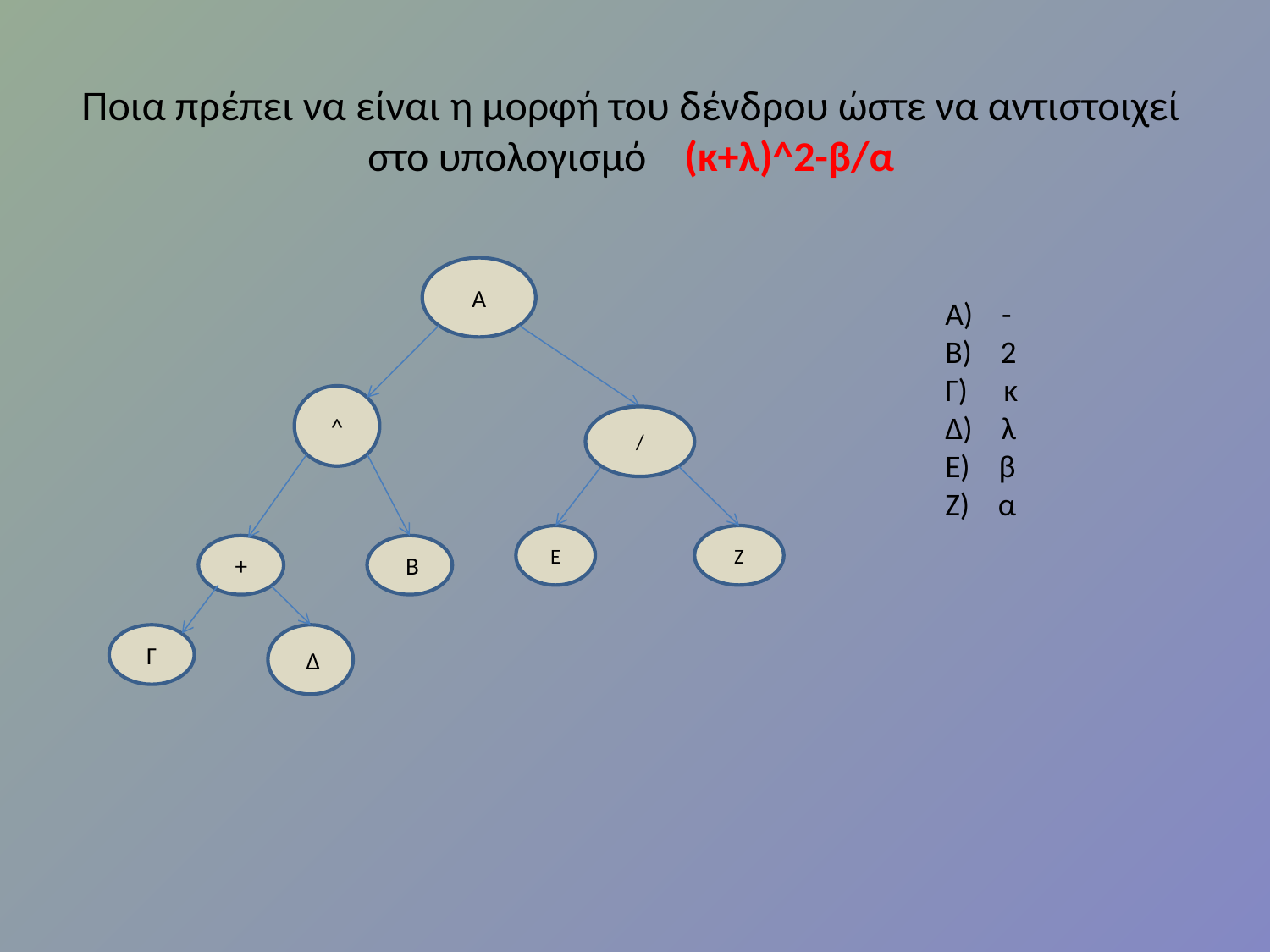

# Ποια πρέπει να είναι η μορφή του δένδρου ώστε να αντιστοιχεί στο υπολογισμό    (κ+λ)^2-β/α
Α
^
/
Ζ
Ε
+
 Β
Γ
 Δ
Α)    -
Β)    2
Γ)     κ
Δ)    λ
Ε)    β
Ζ)    α